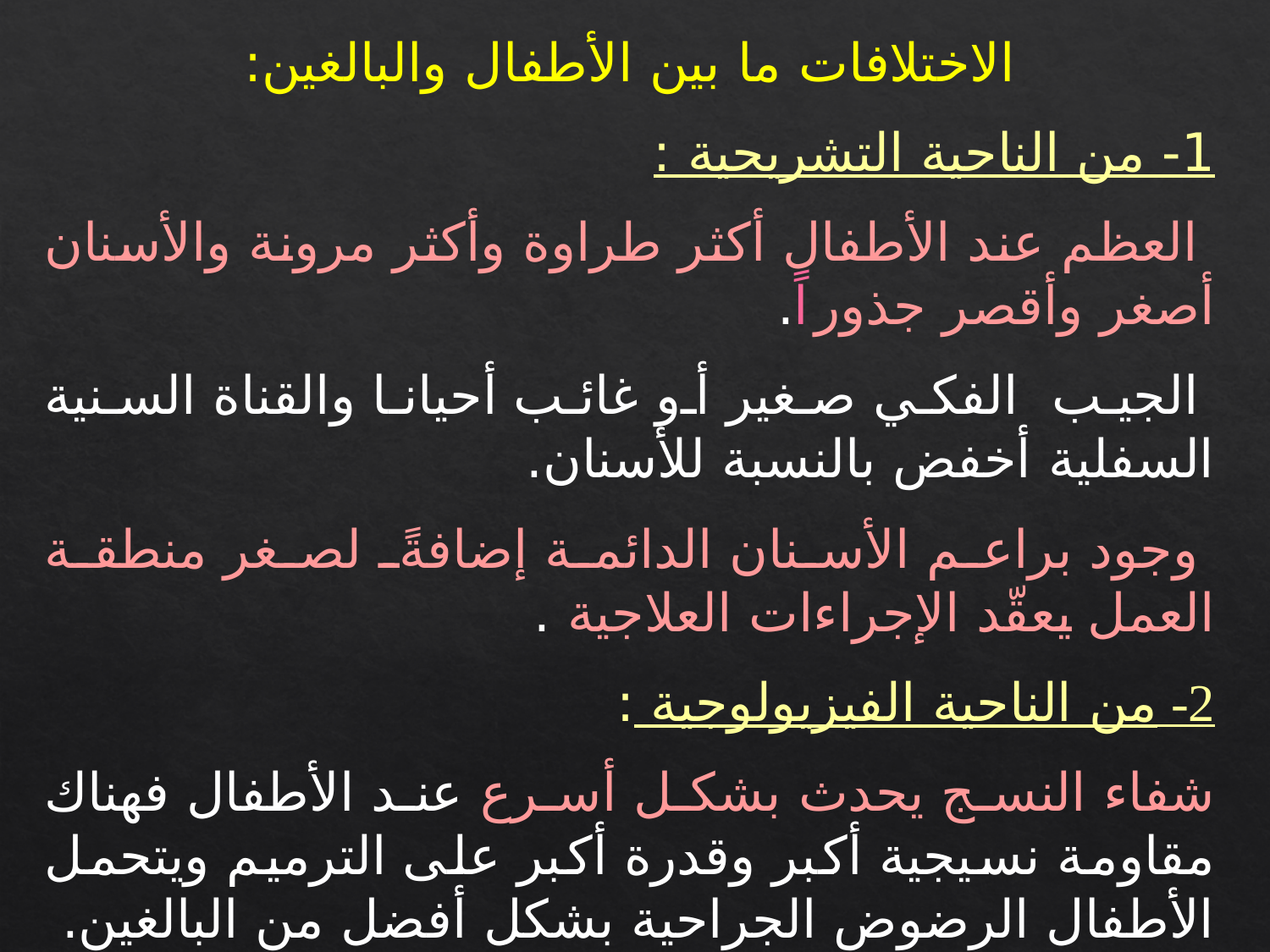

الاختلافات ما بين الأطفال والبالغين:
1- من الناحية التشريحية :
 العظم عند الأطفال أكثر طراوة وأكثر مرونة والأسنان أصغر وأقصر جذوراً.
 الجيب  الفكي صغير أو غائب أحيانا والقناة السنية السفلية أخفض بالنسبة للأسنان.
 وجود براعم الأسنان الدائمة إضافةً لصغر منطقة العمل يعقّد الإجراءات العلاجية .
2- من الناحية الفيزيولوجية :
شفاء النسج يحدث بشكل أسرع عند الأطفال فهناك مقاومة نسيجية أكبر وقدرة أكبر على الترميم ويتحمل الأطفال الرضوض الجراحية بشكل أفضل من البالغين.
وجود استقلاب أسرع يؤثر في اختيار المخدر والمعالجة الدوائية.
وجود فك وأسنان في طور النمو يتطلب عناية فائقة.